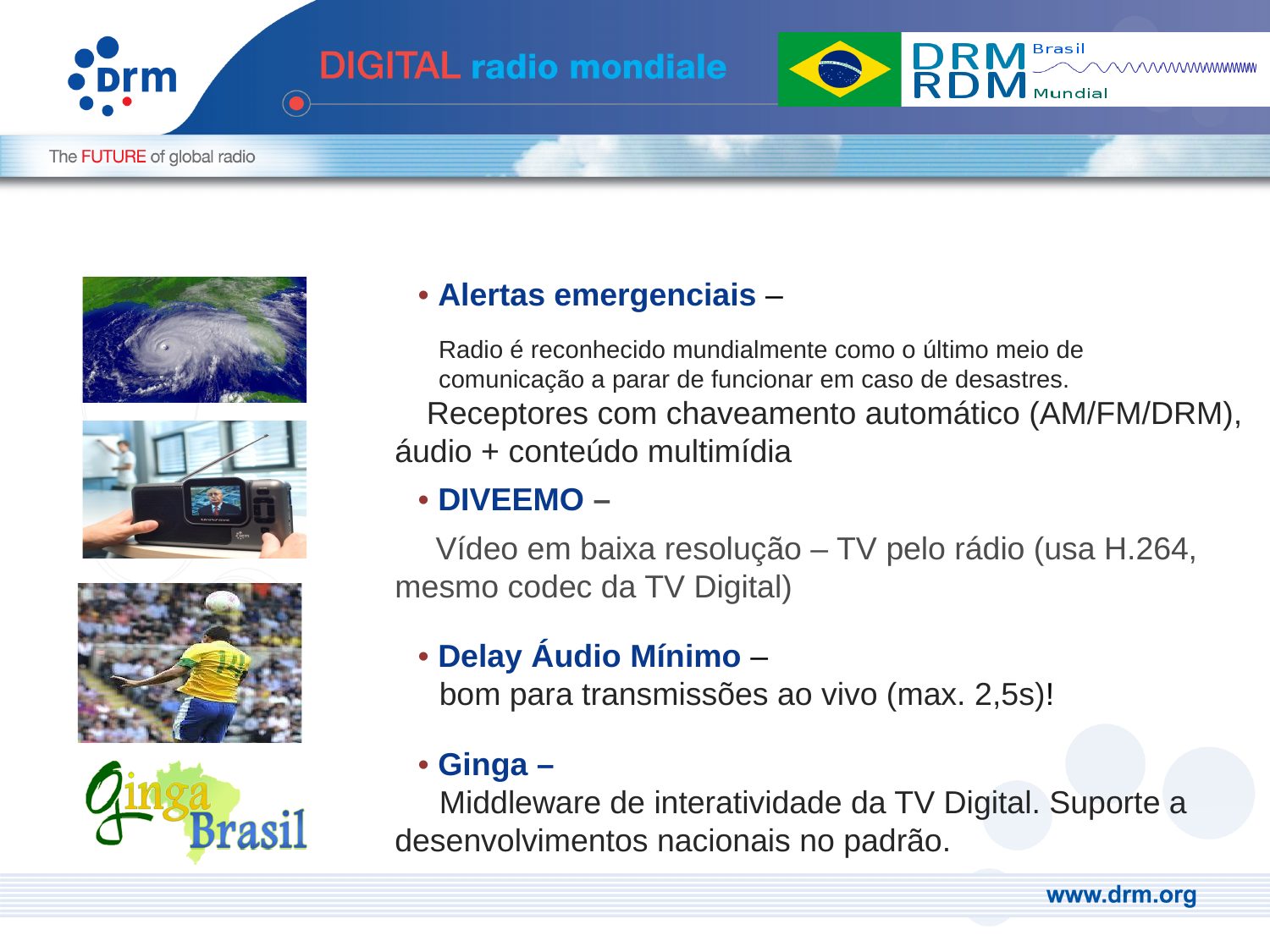

• Alertas emergenciais –
   Radio é reconhecido mundialmente como o último meio de
   comunicação a parar de funcionar em caso de desastres.
 Receptores com chaveamento automático (AM/FM/DRM), áudio + conteúdo multimídia
• DIVEEMO –
  Vídeo em baixa resolução – TV pelo rádio (usa H.264, mesmo codec da TV Digital)
• Delay Áudio Mínimo –
     bom para transmissões ao vivo (max. 2,5s)!
• Ginga –
     Middleware de interatividade da TV Digital. Suporte a desenvolvimentos nacionais no padrão.